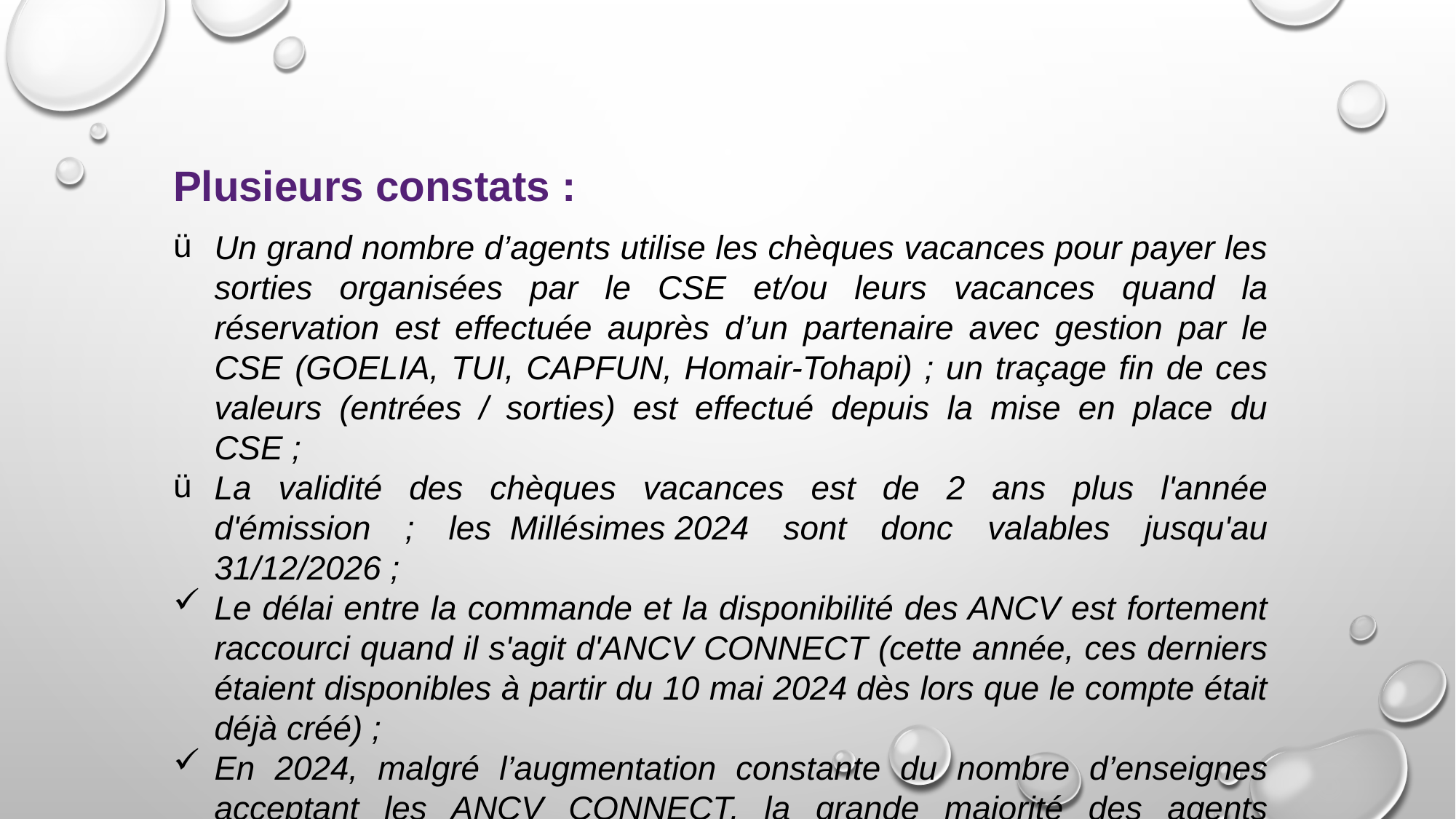

Plusieurs constats :

Un grand nombre d’agents utilise les chèques vacances pour payer les sorties organisées par le CSE et/ou leurs vacances quand la réservation est effectuée auprès d’un partenaire avec gestion par le CSE (GOELIA, TUI, CAPFUN, Homair-Tohapi) ; un traçage fin de ces valeurs (entrées / sorties) est effectué depuis la mise en place du CSE ;
La validité des chèques vacances est de 2 ans plus l'année d'émission ; les  Millésimes 2024 sont donc valables jusqu'au 31/12/2026 ;
Le délai entre la commande et la disponibilité des ANCV est fortement raccourci quand il s'agit d'ANCV CONNECT (cette année, ces derniers étaient disponibles à partir du 10 mai 2024 dès lors que le compte était déjà créé) ;
En 2024, malgré l’augmentation constante du nombre d’enseignes acceptant les ANCV CONNECT, la grande majorité des agents continue à préférer le modèle papier ;